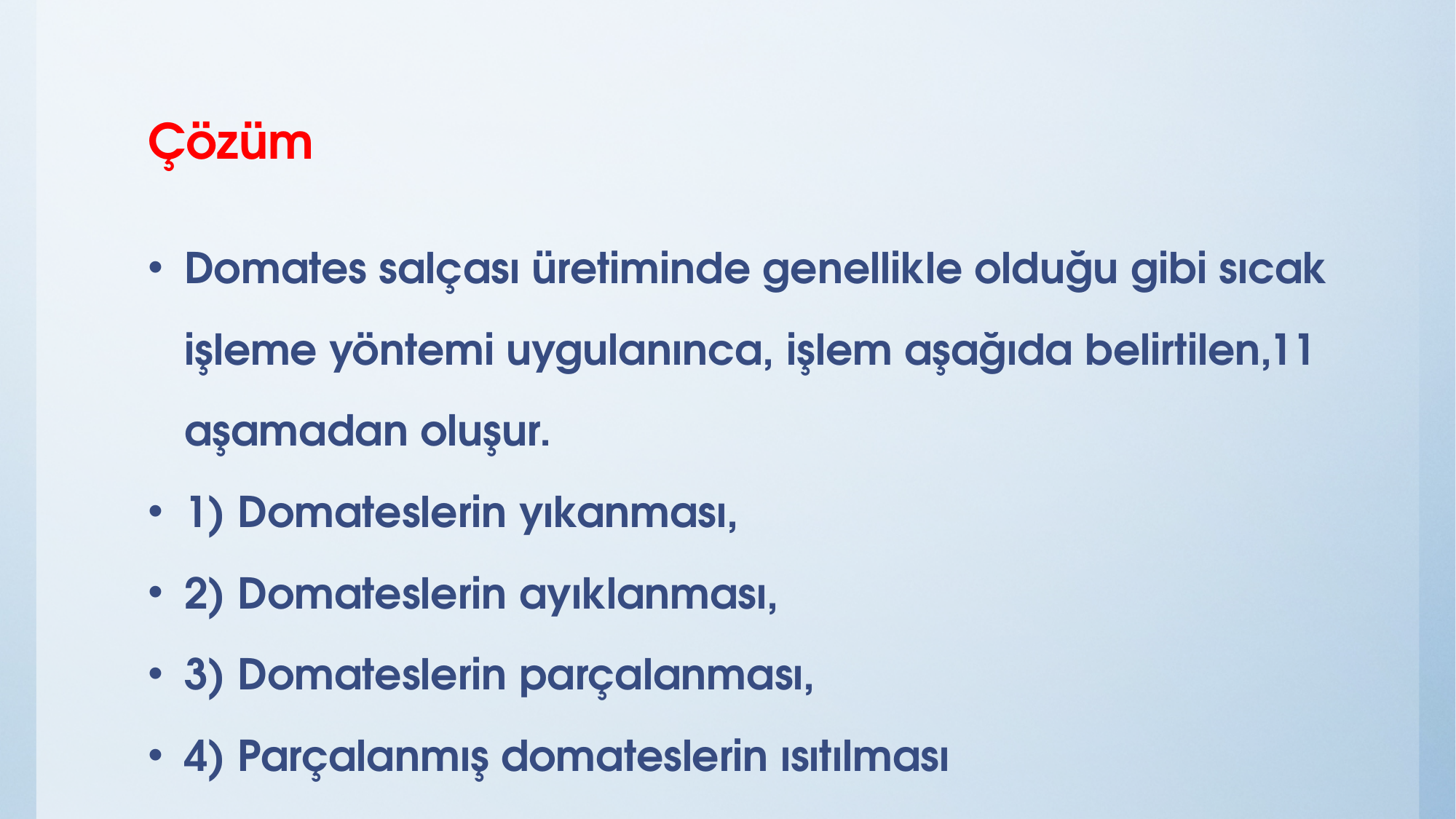

# Çözüm
Domates salçası üretiminde genellikle olduğu gibi sıcak işleme yöntemi uygulanınca, işlem aşağıda belirtilen,11 aşamadan oluşur.
1) Domateslerin yıkanması,
2) Domateslerin ayıklanması,
3) Domateslerin parçalanması,
4) Parçalanmış domateslerin ısıtılması